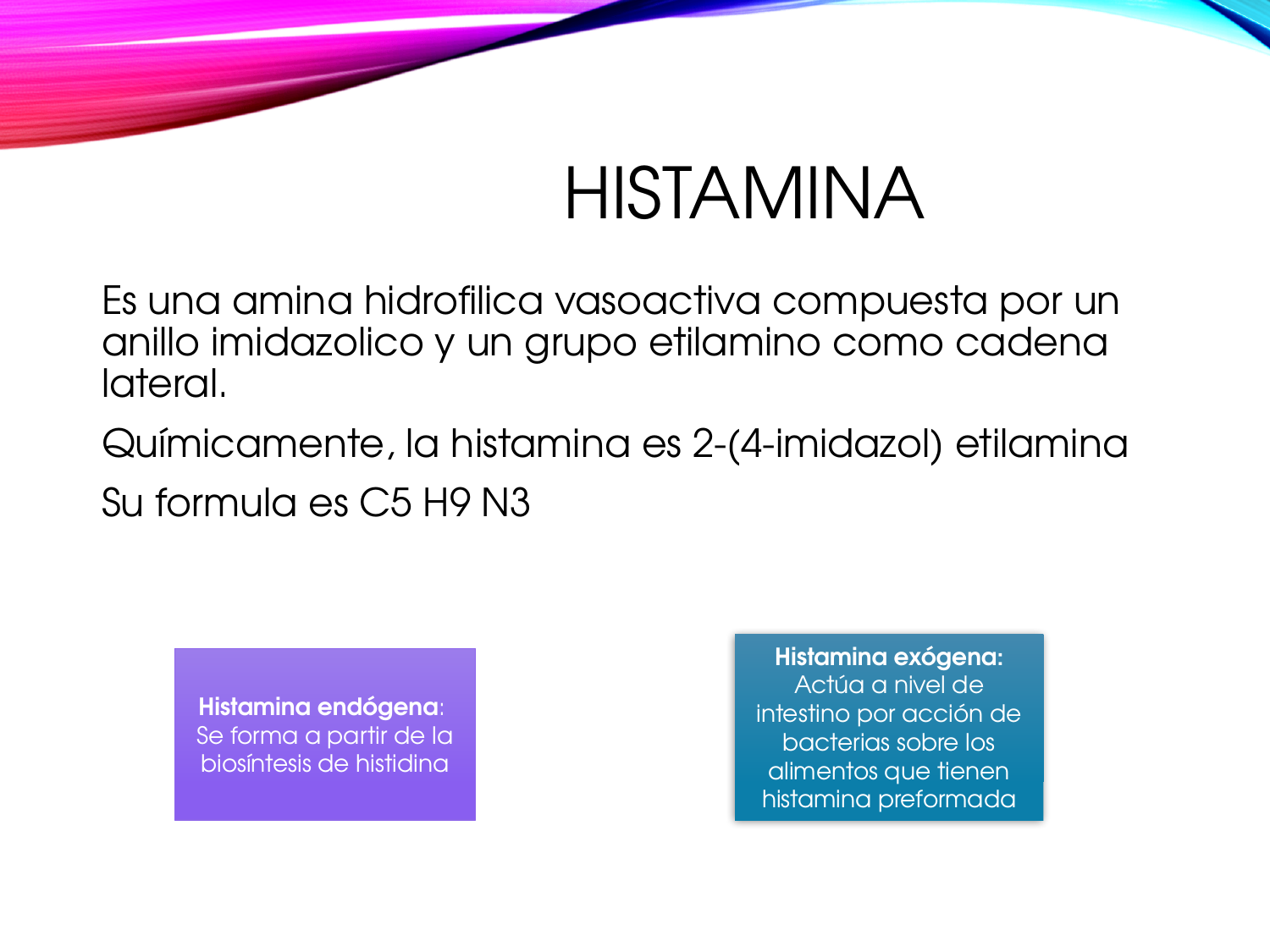

# Histamina
Es una amina hidrofilica vasoactiva compuesta por un anillo imidazolico y un grupo etilamino como cadena lateral.
Químicamente, la histamina es 2-(4-imidazol) etilamina
Su formula es C5 H9 N3

Histamina exógena:
Actúa a nivel de intestino por acción de bacterias sobre los alimentos que tienen histamina preformada
Histamina endógena:
Se forma a partir de la biosíntesis de histidina